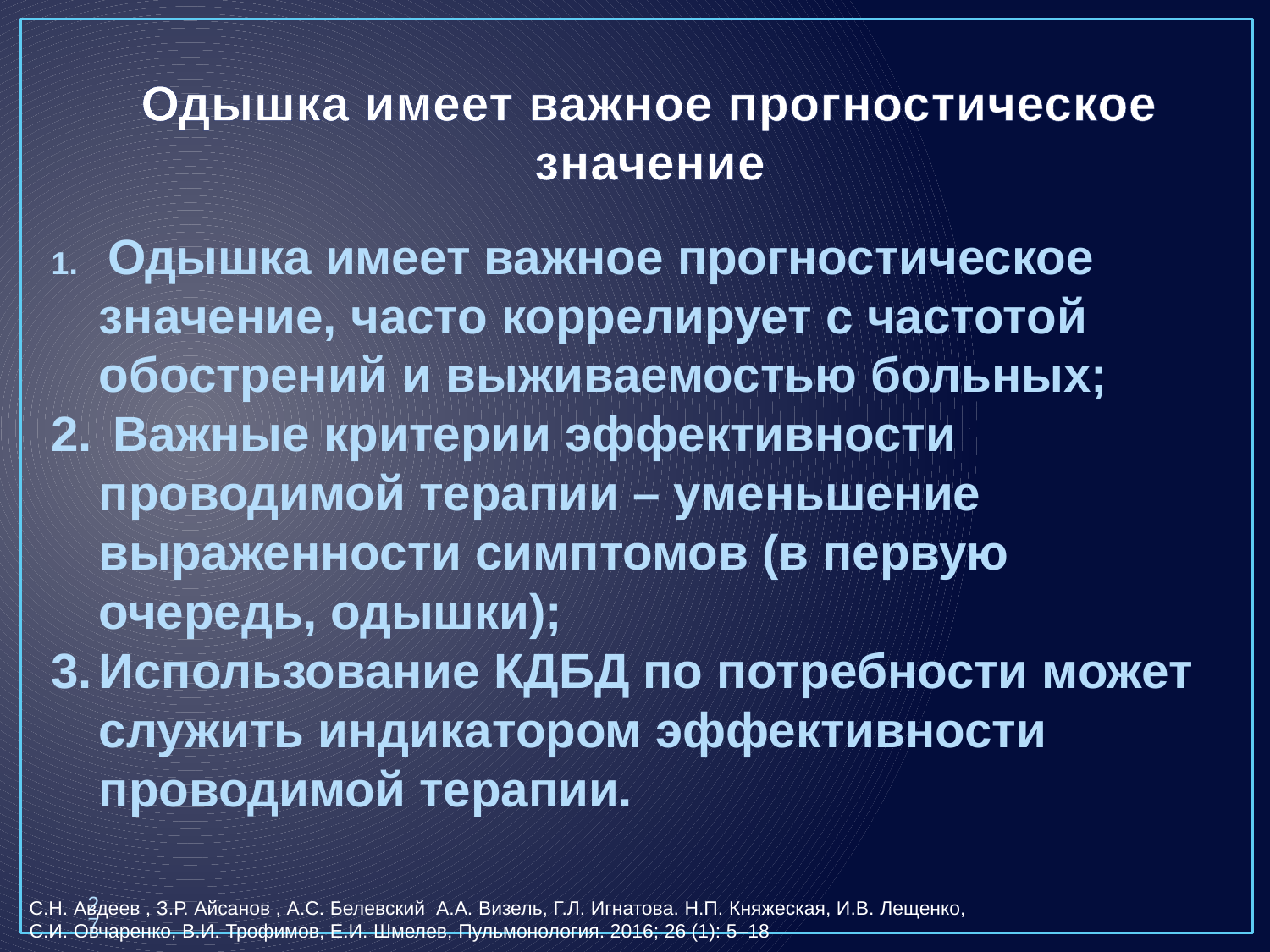

# Одышка имеет важное прогностическое значение
 Одышка имеет важное прогностическое значение, часто коррелирует с частотой обострений и выживаемостью больных;
 Важные критерии эффективности проводимой терапии – уменьшение выраженности симптомов (в первую очередь, одышки);
Использование КДБД по потребности может служить индикатором эффективности проводимой терапии.
27
С.Н. Авдеев , З.Р. Айсанов , А.С. Белевский  А.А. Визель, Г.Л. Игнатова. Н.П. Княжеская, И.В. Лещенко, С.И. Овчаренко, В.И. Трофимов, Е.И. Шмелев, Пульмонология. 2016; 26 (1): 5–18